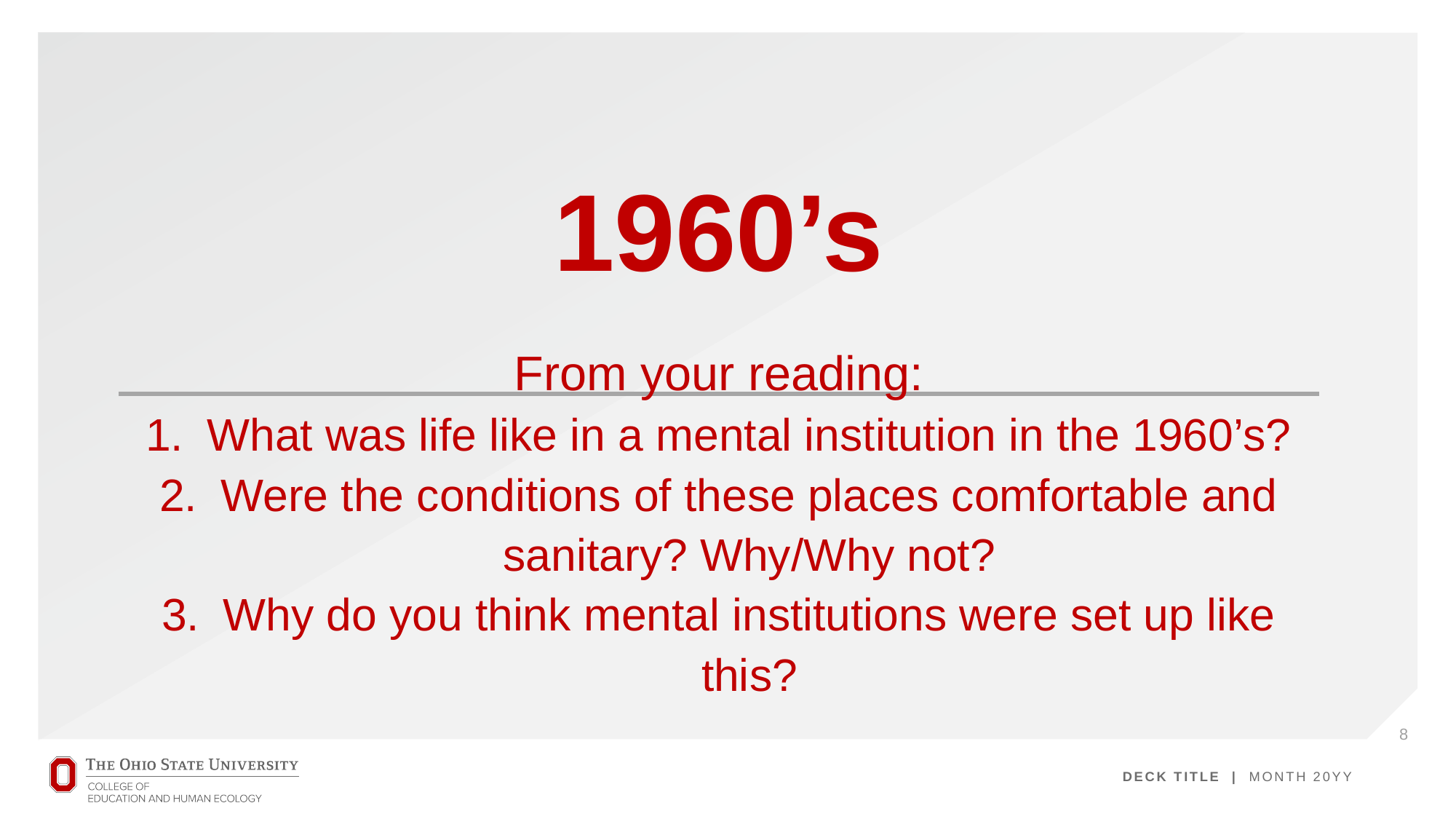

# 1960’s
From your reading:
What was life like in a mental institution in the 1960’s?
Were the conditions of these places comfortable and sanitary? Why/Why not?
Why do you think mental institutions were set up like this?

8